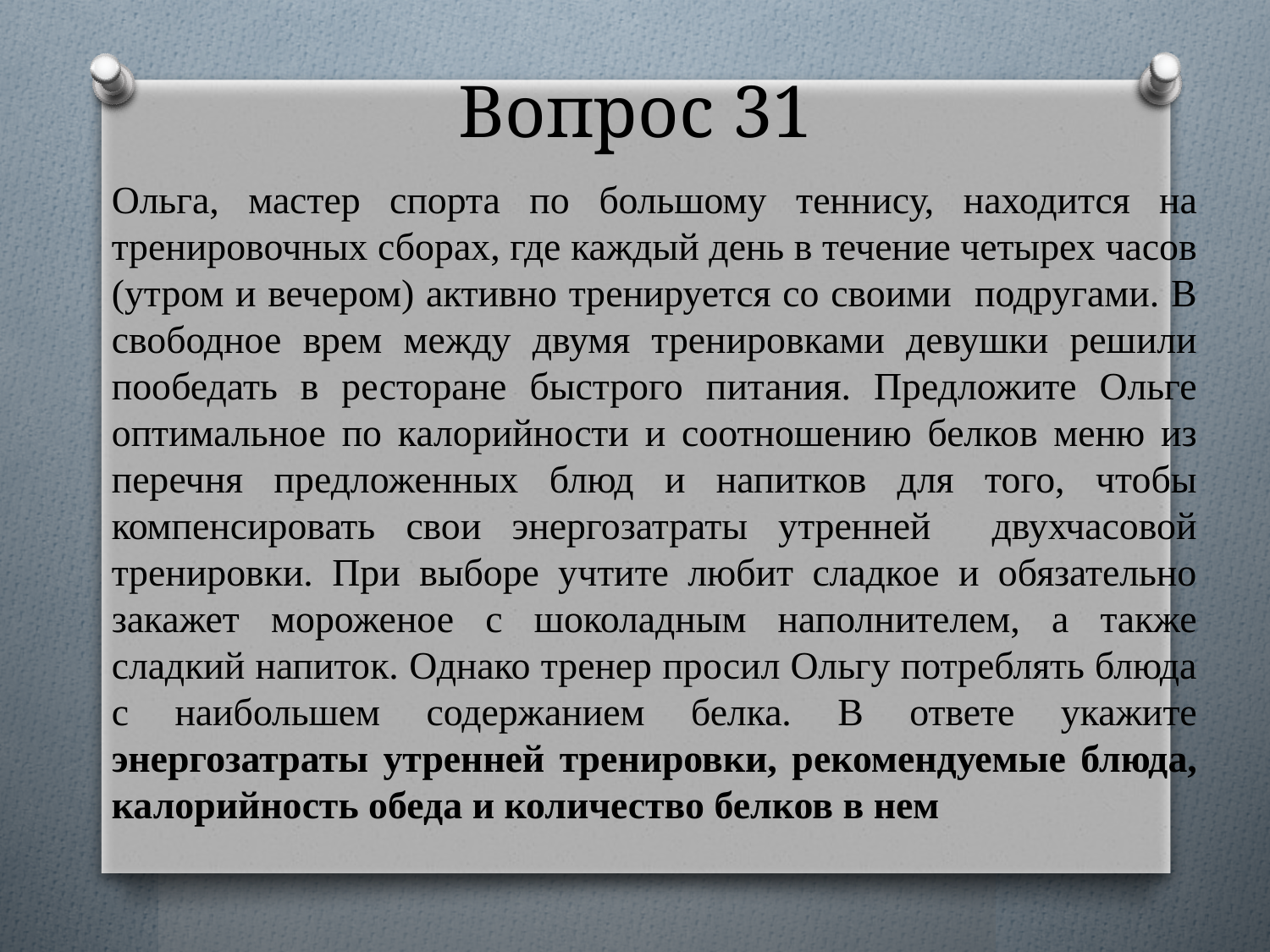

# Вопрос 31
Ольга, мастер спорта по большому теннису, находится на тренировочных сборах, где каждый день в течение четырех часов (утром и вечером) активно тренируется со своими  подругами. В свободное врем между двумя тренировками девушки решили пообедать в ресторане быстрого питания. Предложите Ольге оптимальное по калорийности и соотношению белков меню из перечня предложенных блюд и напитков для того, чтобы компенсировать свои энергозатраты утренней  двухчасовой тренировки. При выборе учтите любит сладкое и обязательно закажет мороженое с шоколадным наполнителем, а также сладкий напиток. Однако тренер просил Ольгу потреблять блюда с наибольшем содержанием белка. В ответе укажите энергозатраты утренней тренировки, рекомендуемые блюда, калорийность обеда и количество белков в нем